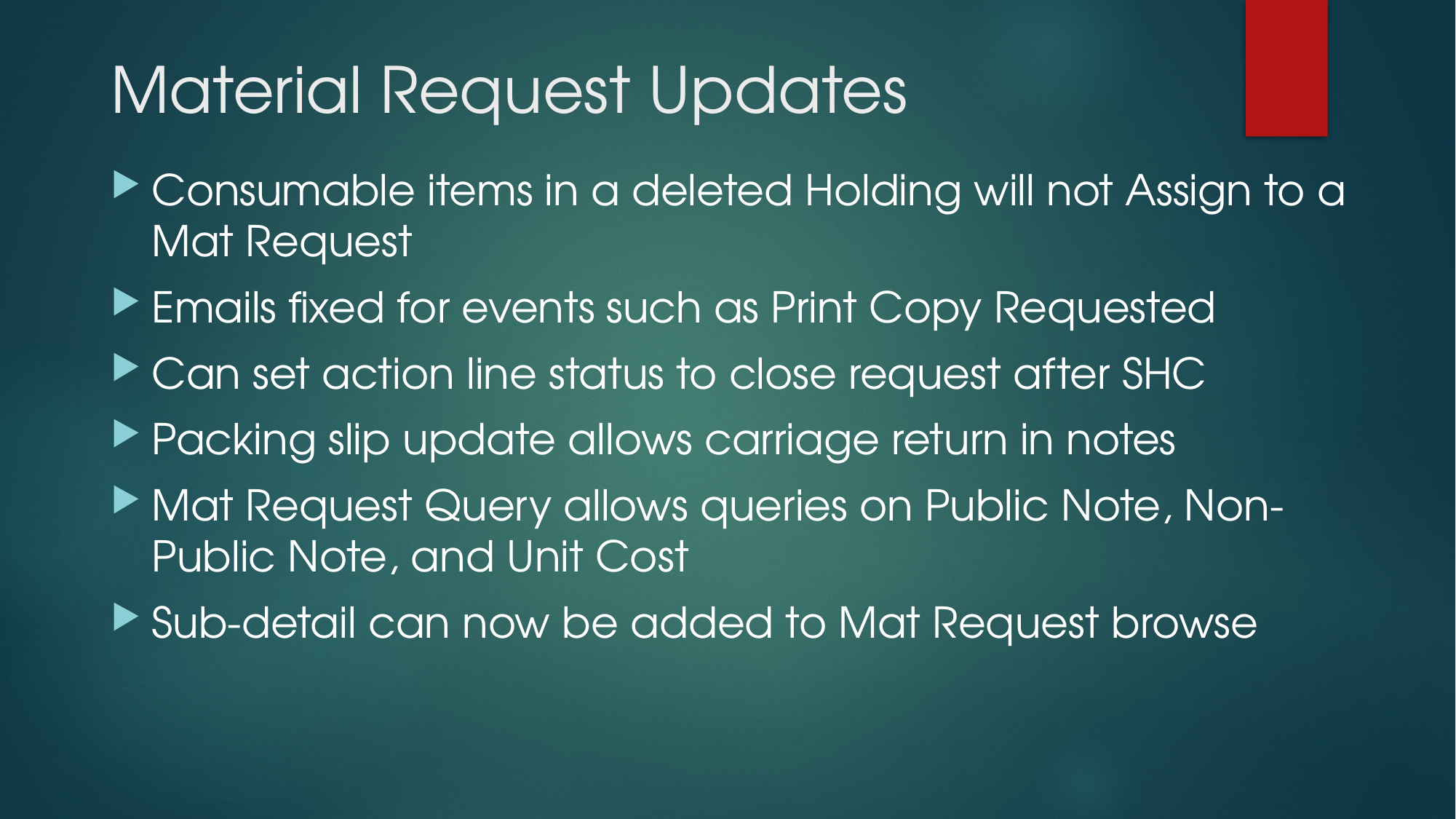

# Material Request Updates
Consumable items in a deleted Holding will not Assign to a Mat Request
Emails fixed for events such as Print Copy Requested
Can set action line status to close request after SHC
Packing slip update allows carriage return in notes
Mat Request Query allows queries on Public Note, Non-Public Note, and Unit Cost
Sub-detail can now be added to Mat Request browse